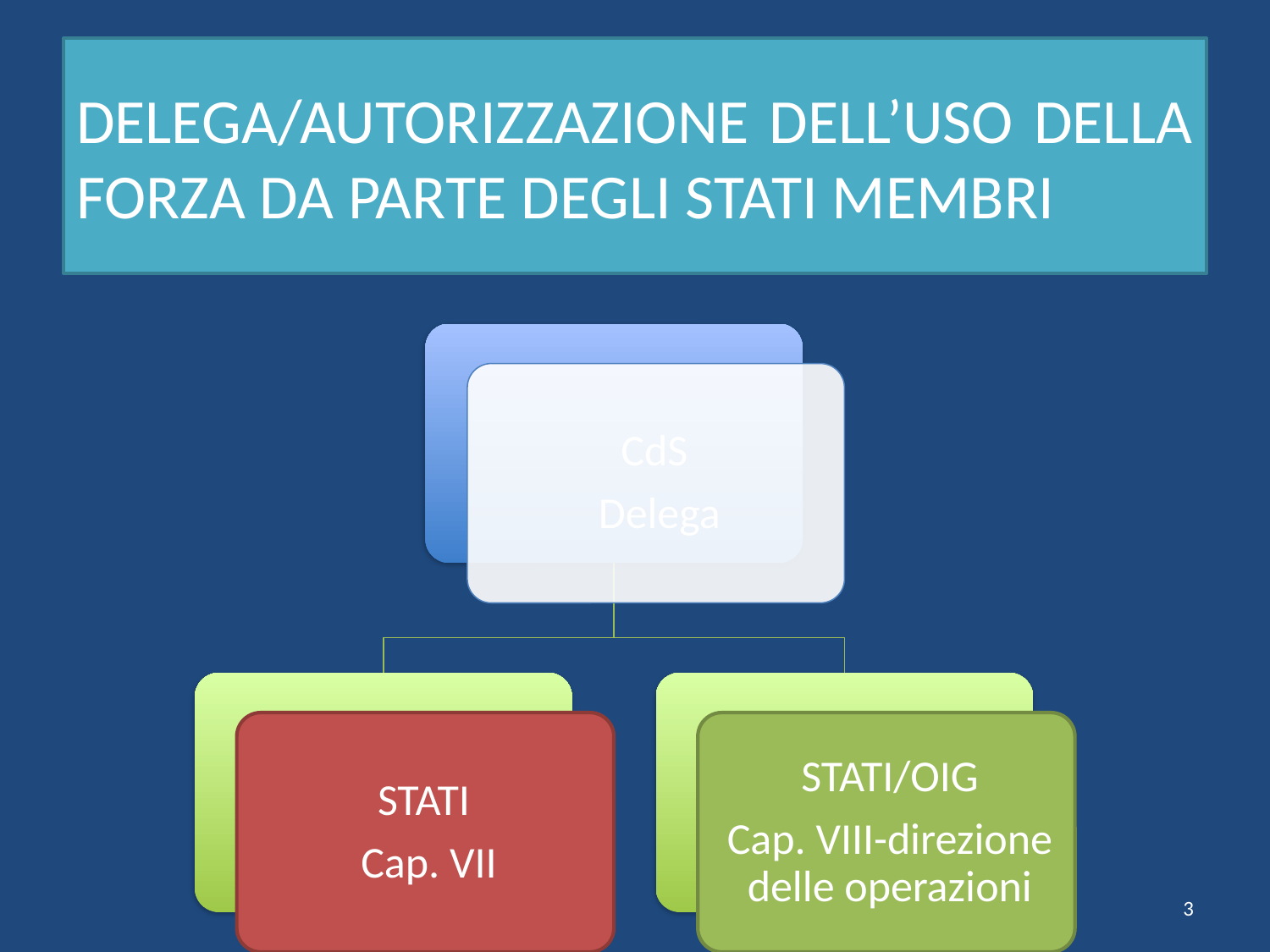

# DELEGA/AUTORIZZAZIONE DELL’USO DELLA FORZA DA PARTE DEGLI STATI MEMBRI
CdS
Delega
STATI
Cap. VII
STATI/OIG
Cap. VIII-direzione delle operazioni
3